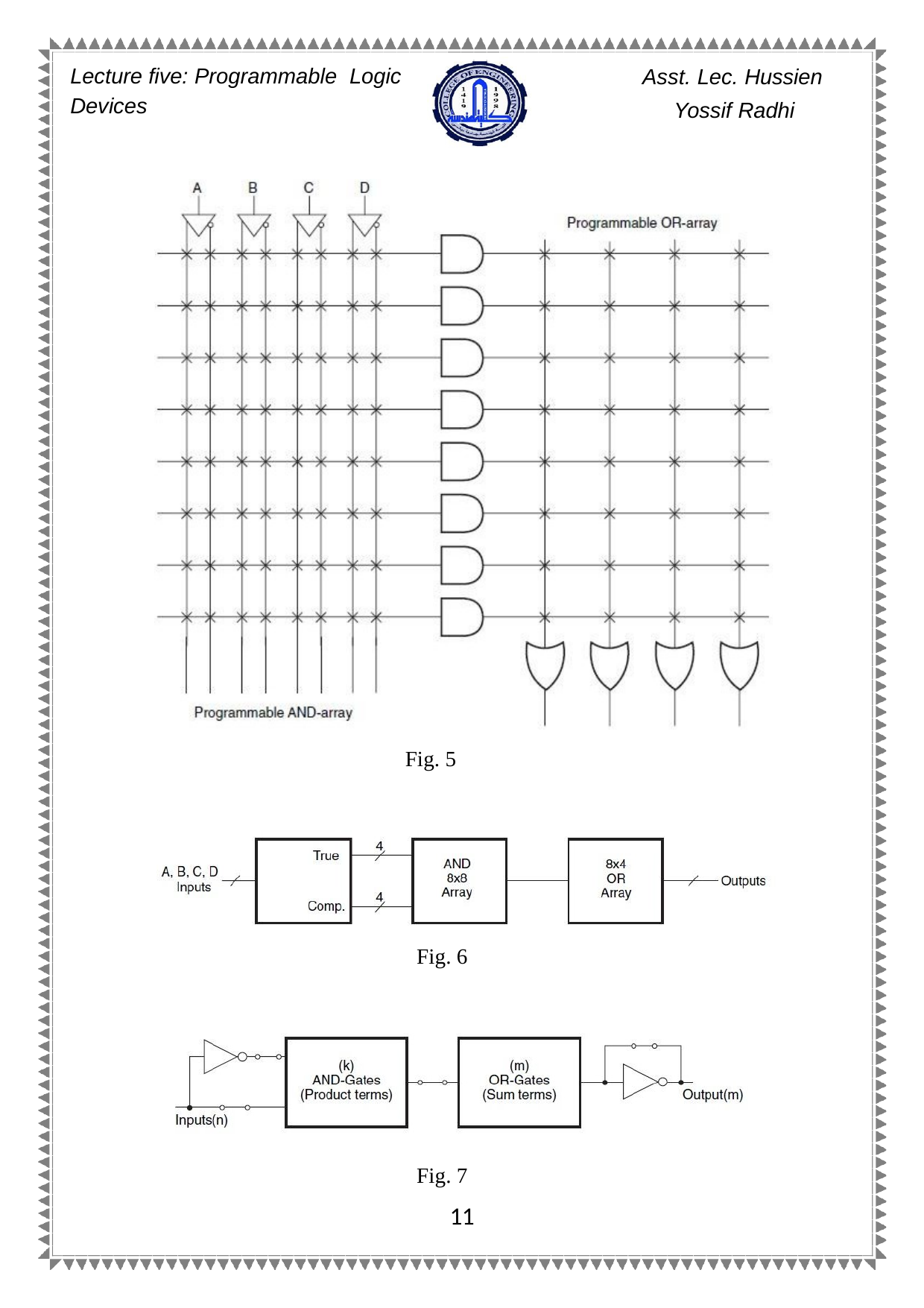

Asst. Lec. Hussien  Yossif Radhi

Lecture five: Programmable  Logic Devices

Fig. 5

Fig. 6

Fig. 7

11